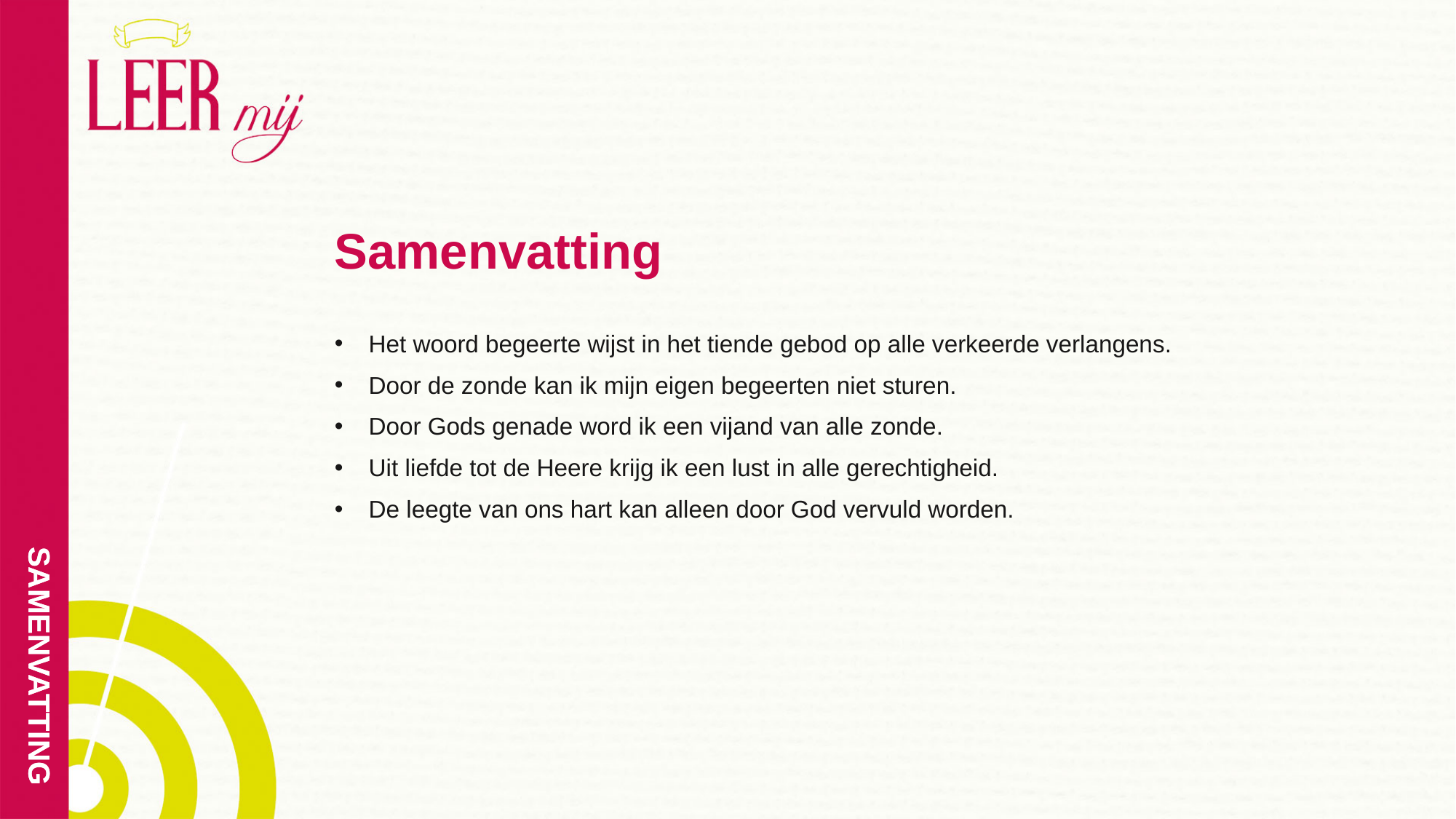

# Samenvatting
Het woord begeerte wijst in het tiende gebod op alle verkeerde verlangens.
Door de zonde kan ik mijn eigen begeerten niet sturen.
Door Gods genade word ik een vijand van alle zonde.
Uit liefde tot de Heere krijg ik een lust in alle gerechtigheid.
De leegte van ons hart kan alleen door God vervuld worden.